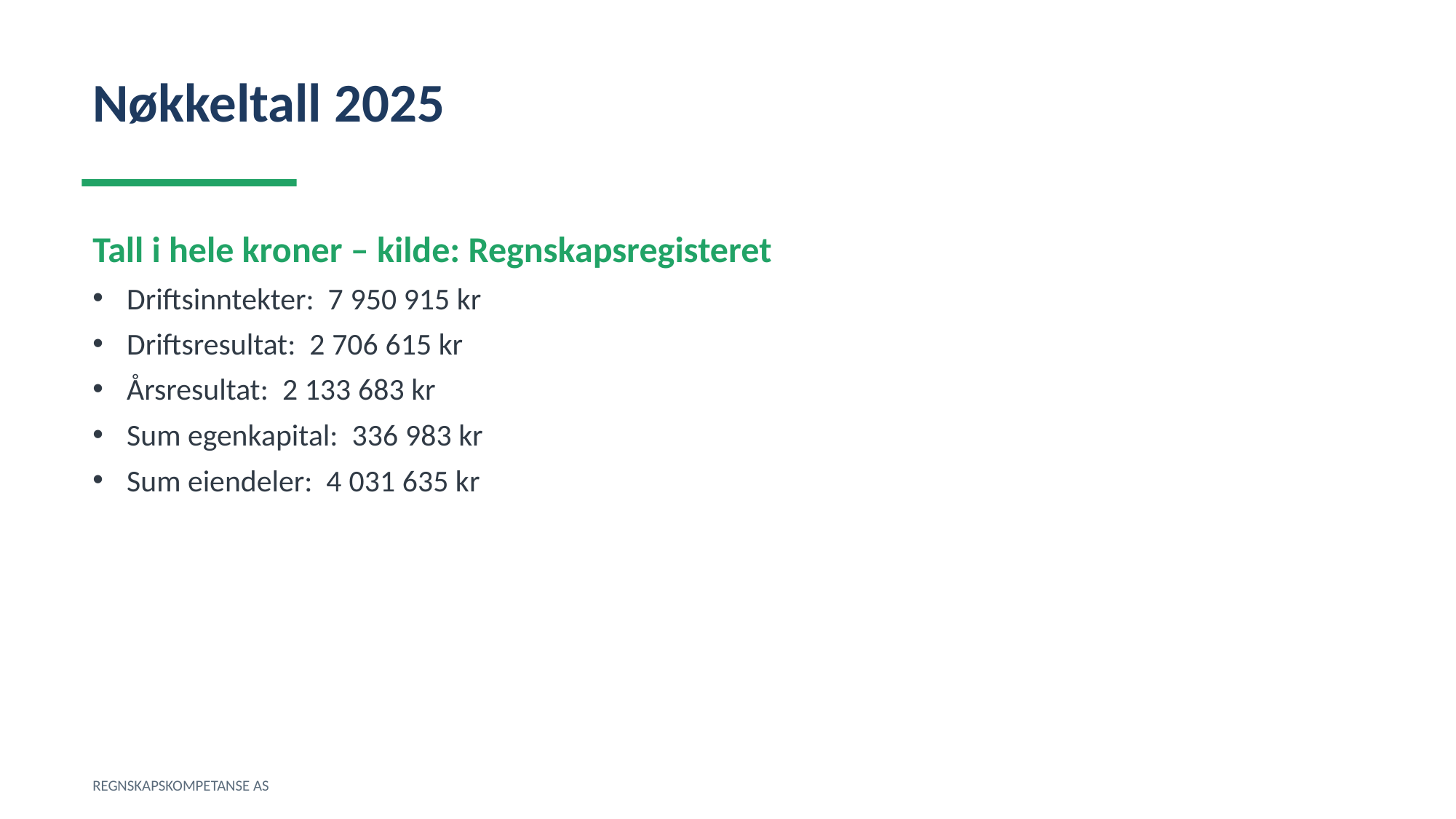

Nøkkeltall 2025

Tall i hele kroner – kilde: Regnskapsregisteret
Driftsinntekter:  7 950 915 kr
Driftsresultat:  2 706 615 kr
Årsresultat:  2 133 683 kr
Sum egenkapital:  336 983 kr
Sum eiendeler:  4 031 635 kr
REGNSKAPSKOMPETANSE AS